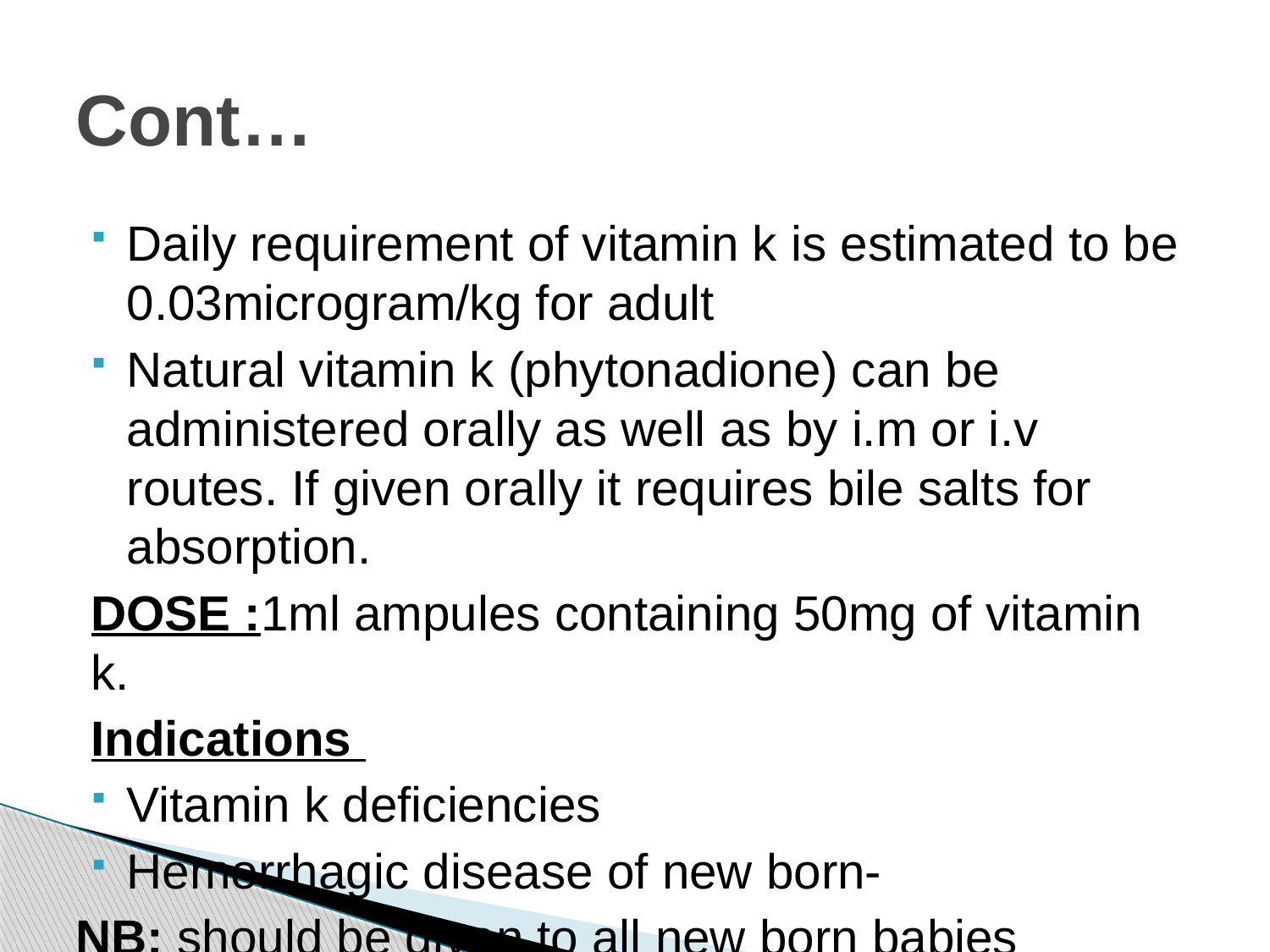

# Cont…
Daily requirement of vitamin k is estimated to be 0.03microgram/kg for adult
Natural vitamin k (phytonadione) can be administered orally as well as by i.m or i.v routes. If given orally it requires bile salts for absorption.
DOSE :1ml ampules containing 50mg of vitamin k.
Indications
Vitamin k deficiencies
Hemorrhagic disease of new born-
NB: should be given to all new born babies immediately after birth..